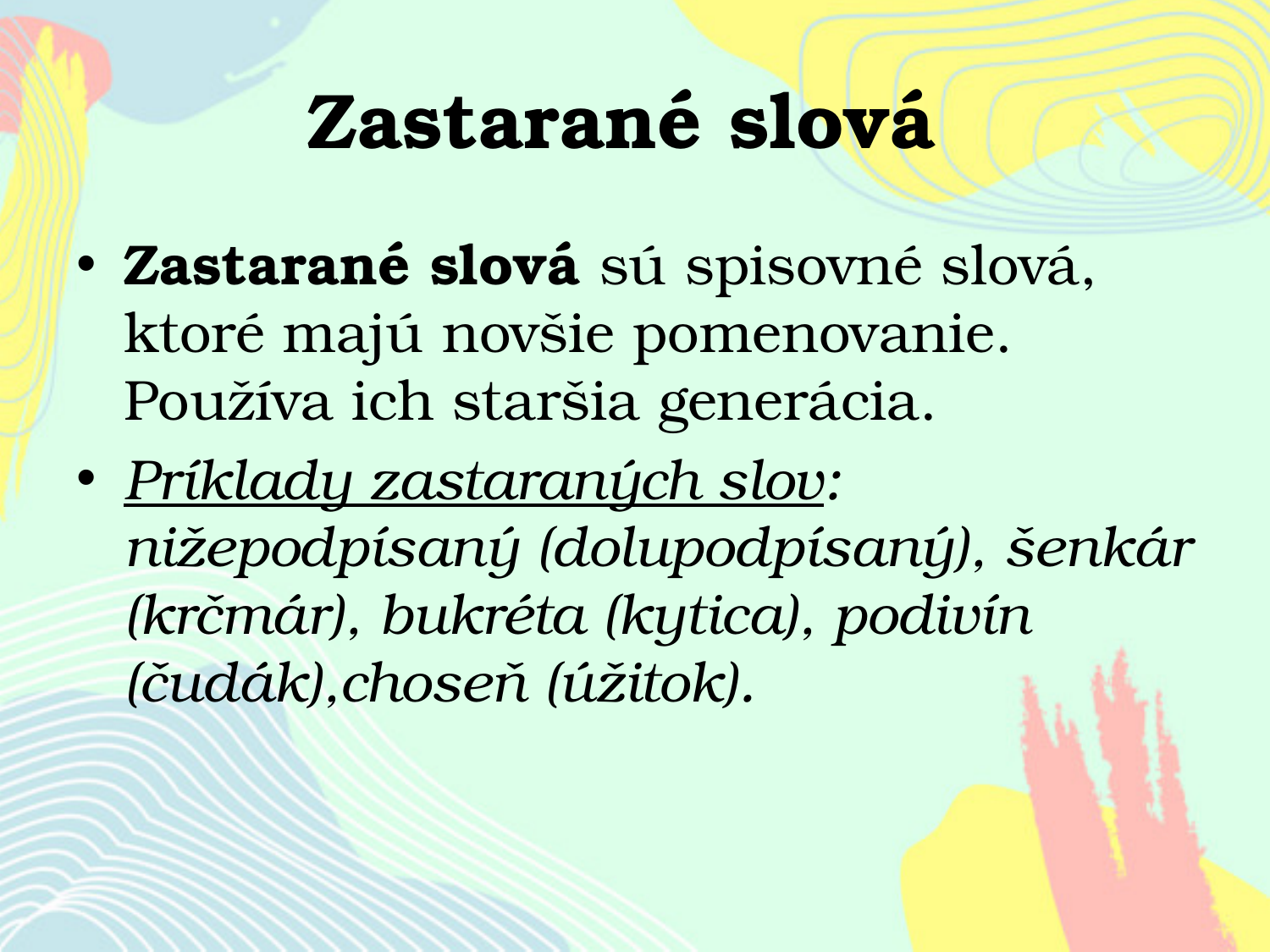

# Zastarané slová
Zastarané slová sú spisovné slová, ktoré majú novšie pomenovanie. Používa ich staršia generácia.
Príklady zastaraných slov: nižepodpísaný (dolupodpísaný), šenkár (krčmár), bukréta (kytica), podivín (čudák),choseň (úžitok).